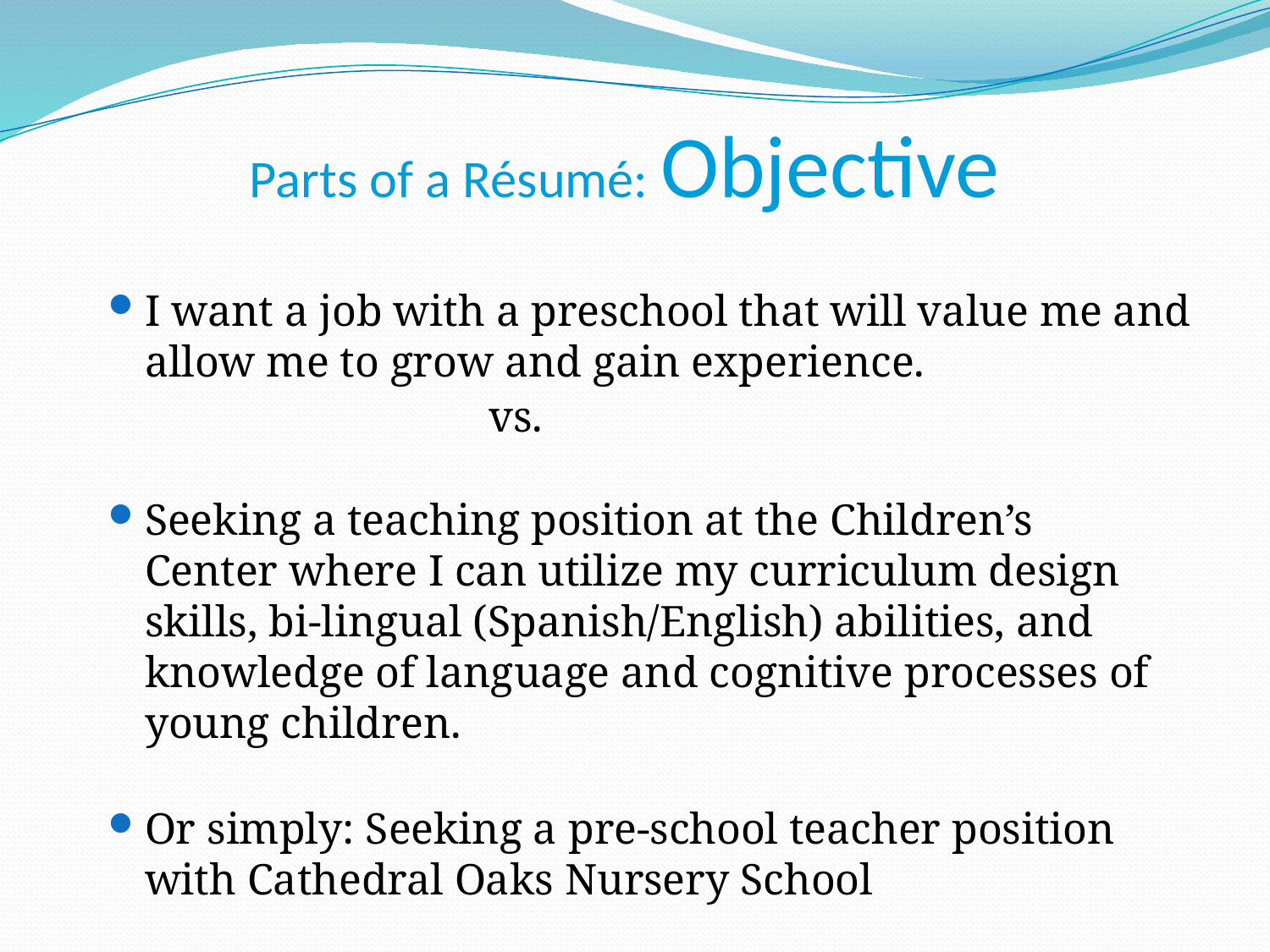

Parts of a Résumé: Objective

I want a job with a preschool that will value me and allow me to grow and gain experience.
			vs.

Seeking a teaching position at the Children’s Center where I can utilize my curriculum design skills, bi-lingual (Spanish/English) abilities, and knowledge of language and cognitive processes of young children.
Or simply: Seeking a pre-school teacher position with Cathedral Oaks Nursery School